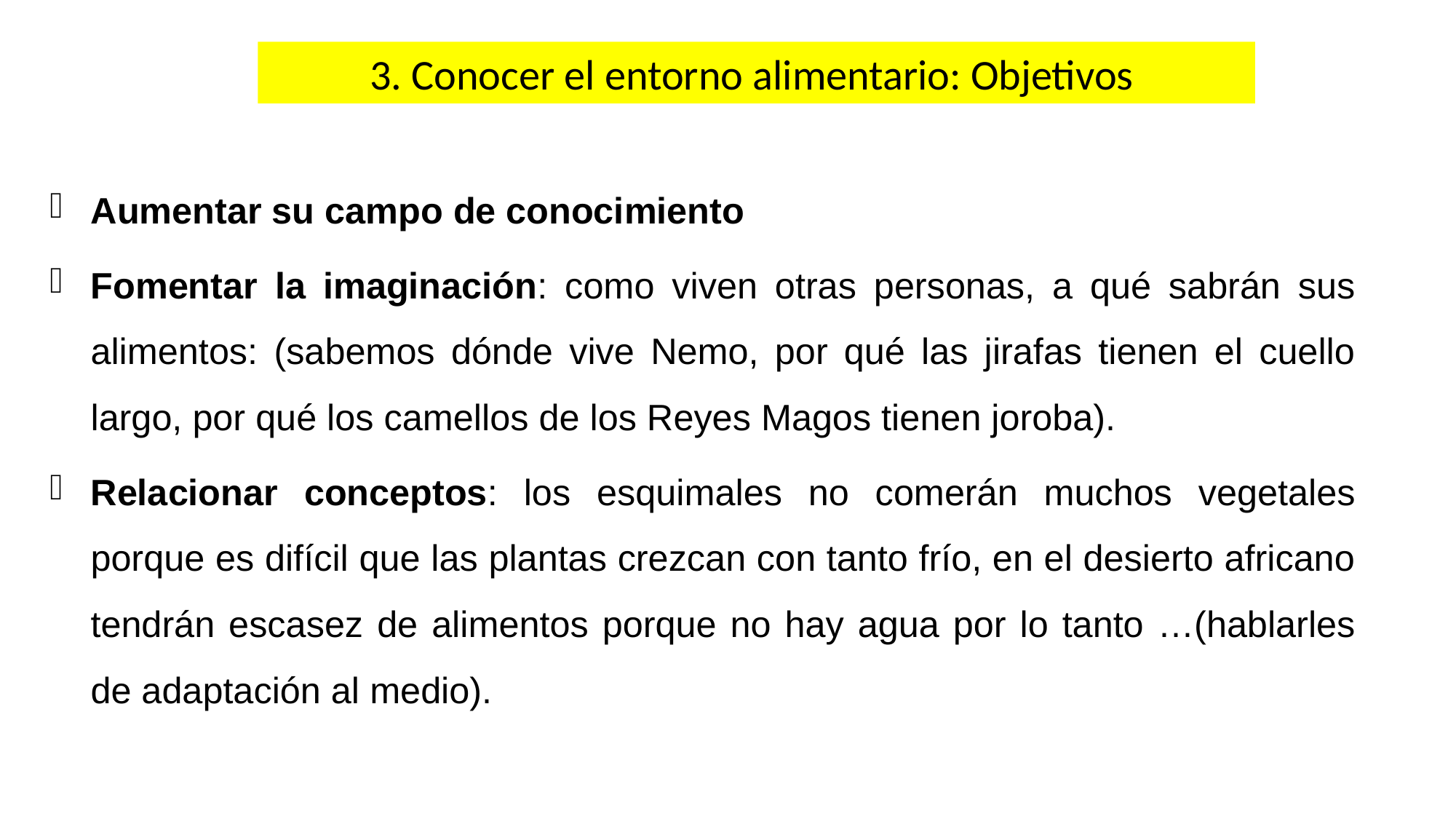

3. Conocer el entorno alimentario: Objetivos
Aumentar su campo de conocimiento
Fomentar la imaginación: como viven otras personas, a qué sabrán sus alimentos: (sabemos dónde vive Nemo, por qué las jirafas tienen el cuello largo, por qué los camellos de los Reyes Magos tienen joroba).
Relacionar conceptos: los esquimales no comerán muchos vegetales porque es difícil que las plantas crezcan con tanto frío, en el desierto africano tendrán escasez de alimentos porque no hay agua por lo tanto …(hablarles de adaptación al medio).